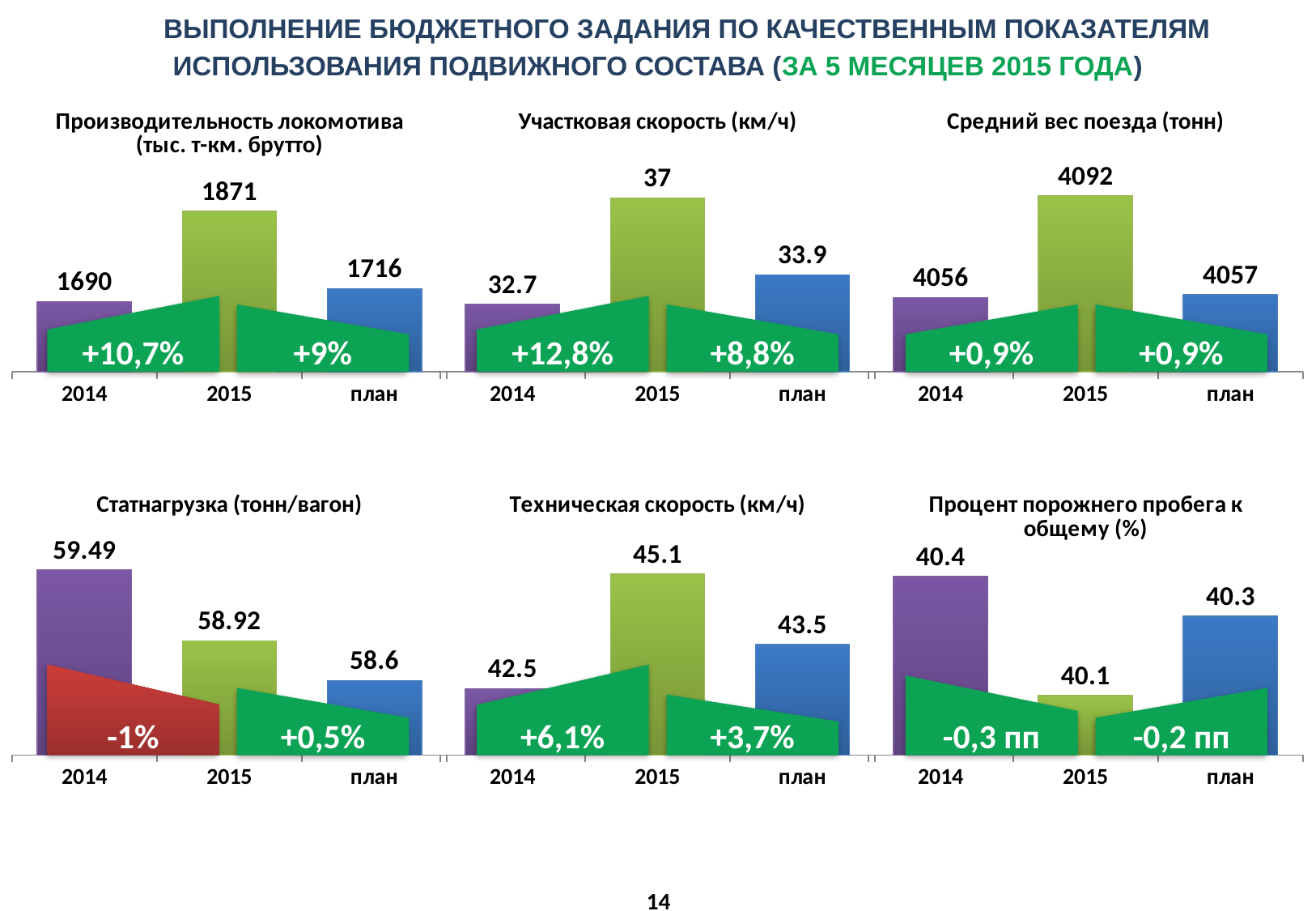

ВЫПОЛНЕНИЕ БЮДЖЕТНОГО ЗАДАНИЯ ПО КАЧЕСТВЕННЫМ ПОКАЗАТЕЛЯМ ИСПОЛЬЗОВАНИЯ ПОДВИЖНОГО СОСТАВА (ЗА 5 МЕСЯЦЕВ 2015 ГОДА)

### Chart:

| Category | Производительность локомотива (тыс. т-км. брутто) |
|---|---|
| 2014 | 1690.0 |
| 2015 | 1871.0 |
| план | 1716.0 |

### Chart:

| Category | Участковая скорость (км/ч) |
|---|---|
| 2014 | 32.7 |
| 2015 | 37.0 |
| план | 33.9 |

### Chart:

| Category | Средний вес поезда (тонн) |
|---|---|
| 2014 | 4056.0 |
| 2015 | 4092.0 |
| план | 4057.0 |
+10,7%

+12,8%

+9%

+8,8%

+0,9%

+0,9%

### Chart: Статнагрузка (тонн/вагон)

| Category | Статнагрузка (тонн/вагон) |
|---|---|
| 2014 | 59.49 |
| 2015 | 58.92 |
| план | 58.6 |

### Chart:

| Category | Техническая скорость (км/ч) |
|---|---|
| 2014 | 42.5 |
| 2015 | 45.1 |
| план | 43.5 |

### Chart:

| Category | Процент порожнего пробега к общему (%) |
|---|---|
| 2014 | 40.4 |
| 2015 | 40.1 |
| план | 40.300000000000004 |
-1%

+6,1%

-0,3 пп

+0,5%

-0,2 пп

+3,7%
14